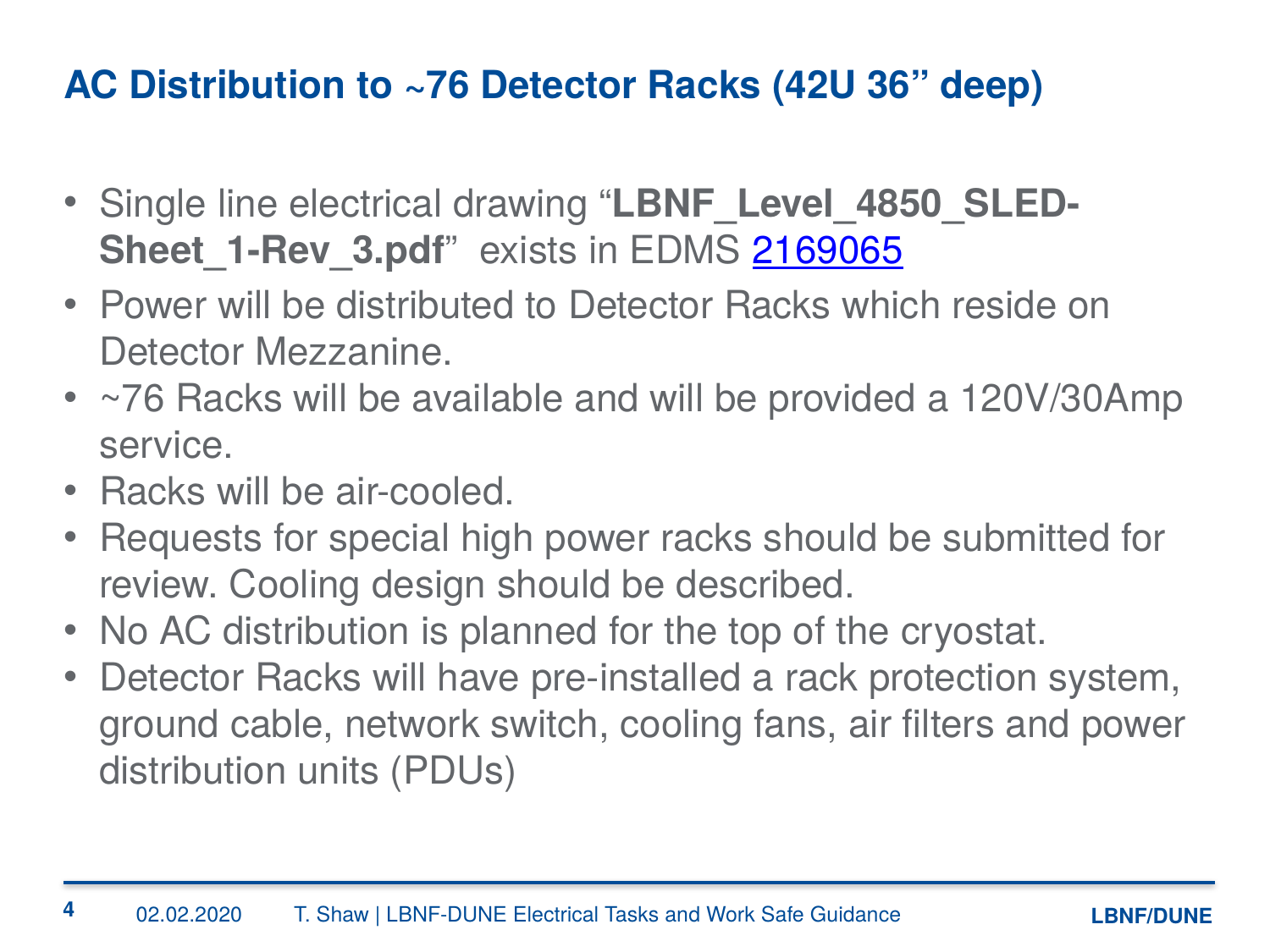

# AC Distribution to ~76 Detector Racks (42U 36” deep)
Single line electrical drawing “LBNF_Level_4850_SLED-Sheet_1-Rev_3.pdf”  exists in EDMS 2169065
Power will be distributed to Detector Racks which reside on Detector Mezzanine.
~76 Racks will be available and will be provided a 120V/30Amp service.
Racks will be air-cooled.
Requests for special high power racks should be submitted for review. Cooling design should be described.
No AC distribution is planned for the top of the cryostat.
Detector Racks will have pre-installed a rack protection system, ground cable, network switch, cooling fans, air filters and power distribution units (PDUs)

4
02.02.2020
T. Shaw | LBNF-DUNE Electrical Tasks and Work Safe Guidance